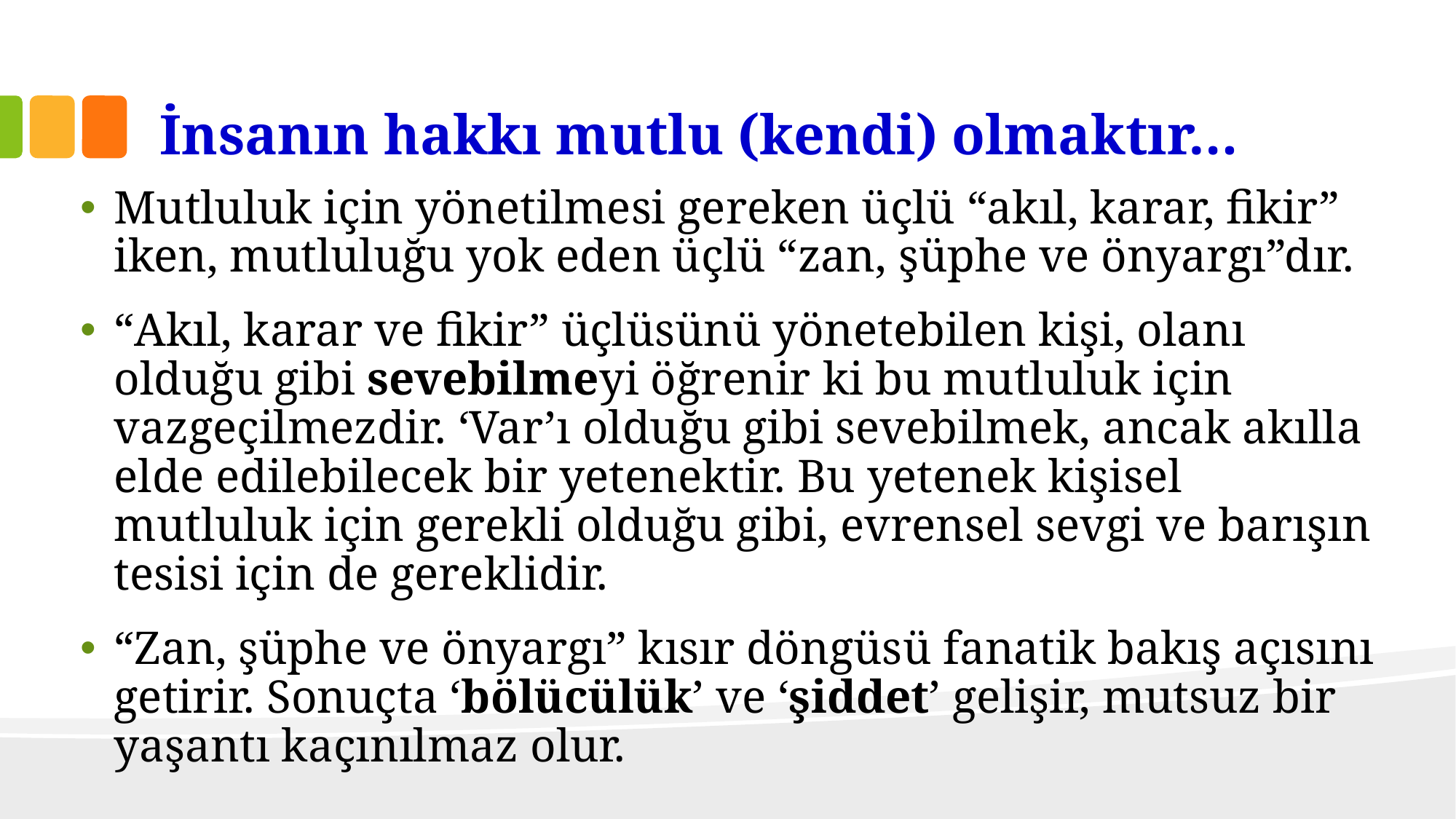

# İnsanın hakkı mutlu (kendi) olmaktır…
Mutluluk için yönetilmesi gereken üçlü “akıl, karar, fikir” iken, mutluluğu yok eden üçlü “zan, şüphe ve önyargı”dır.
“Akıl, karar ve fikir” üçlüsünü yönetebilen kişi, olanı olduğu gibi sevebilmeyi öğrenir ki bu mutluluk için vazgeçilmezdir. ‘Var’ı olduğu gibi sevebilmek, ancak akılla elde edilebilecek bir yetenektir. Bu yetenek kişisel mutluluk için gerekli olduğu gibi, evrensel sevgi ve barışın tesisi için de gereklidir.
“Zan, şüphe ve önyargı” kısır döngüsü fanatik bakış açısını getirir. Sonuçta ‘bölücülük’ ve ‘şiddet’ gelişir, mutsuz bir yaşantı kaçınılmaz olur.